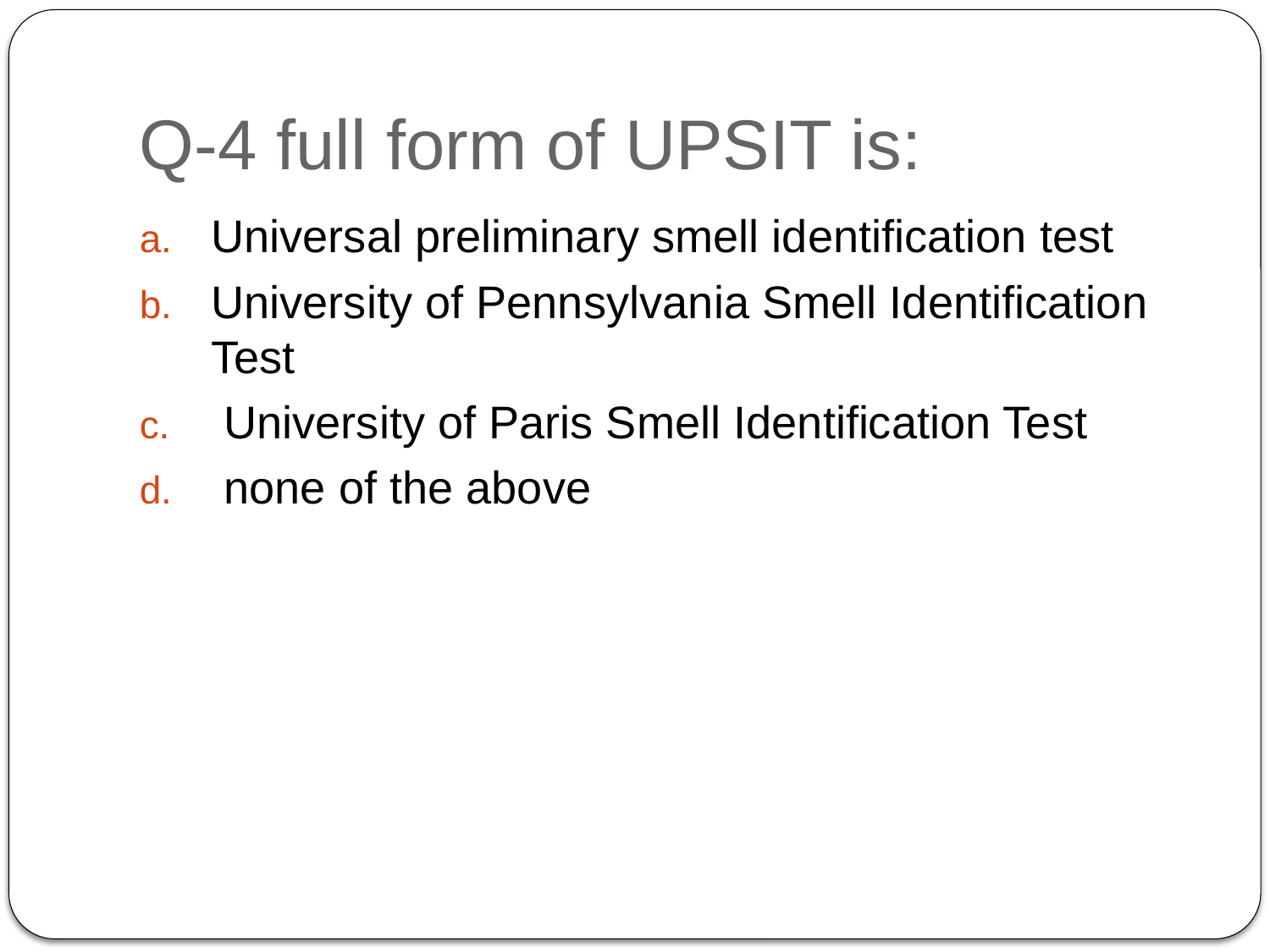

# Q-4 full form of UPSIT is:
Universal preliminary smell identification test
University of Pennsylvania Smell Identification Test
 University of Paris Smell Identification Test
 none of the above